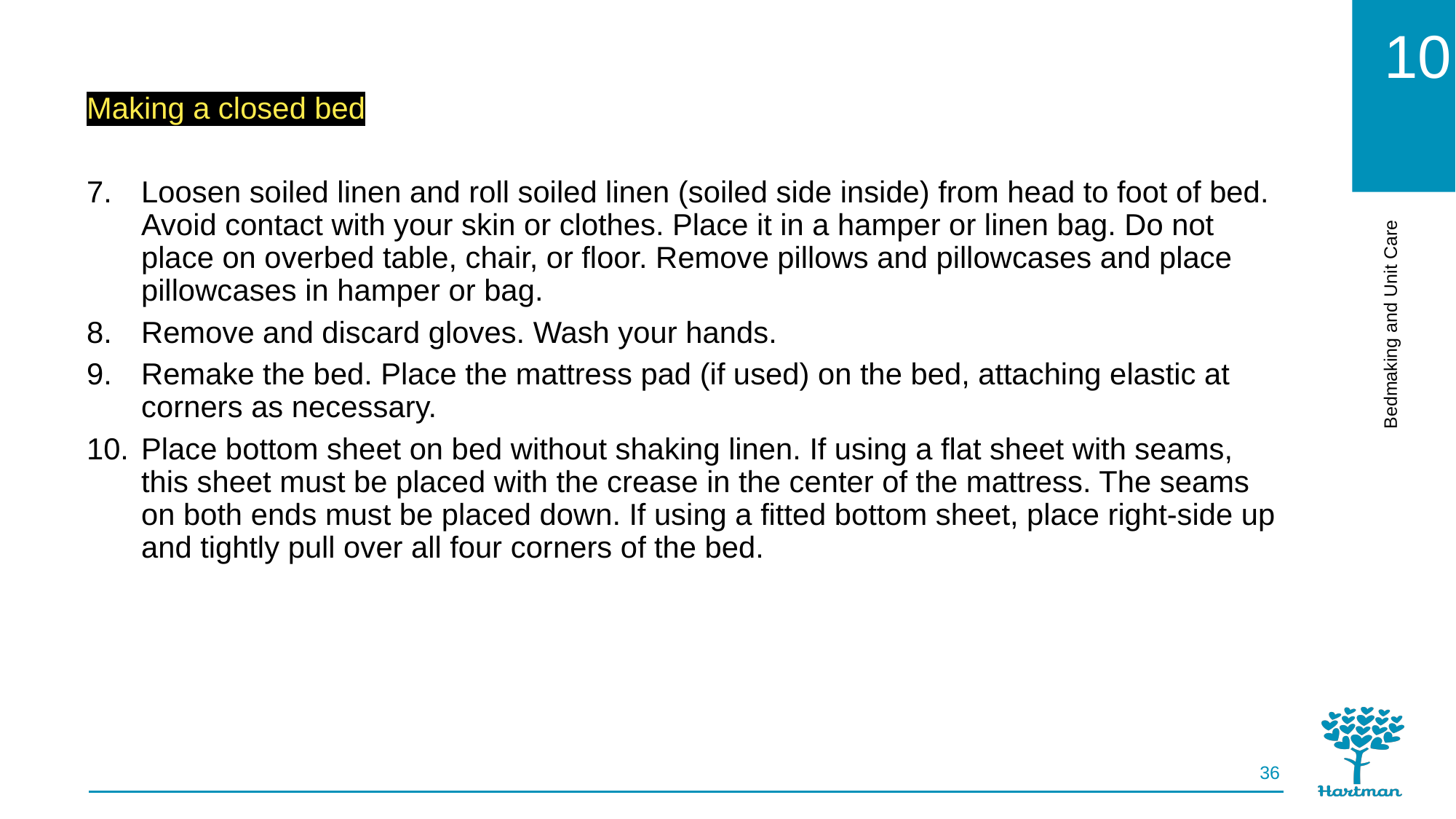

Making a closed bed

Loosen soiled linen and roll soiled linen (soiled side inside) from head to foot of bed. Avoid contact with your skin or clothes. Place it in a hamper or linen bag. Do not place on overbed table, chair, or floor. Remove pillows and pillowcases and place pillowcases in hamper or bag.
Remove and discard gloves. Wash your hands.
Remake the bed. Place the mattress pad (if used) on the bed, attaching elastic at corners as necessary.
Place bottom sheet on bed without shaking linen. If using a flat sheet with seams, this sheet must be placed with the crease in the center of the mattress. The seams on both ends must be placed down. If using a fitted bottom sheet, place right-side up and tightly pull over all four corners of the bed.

36